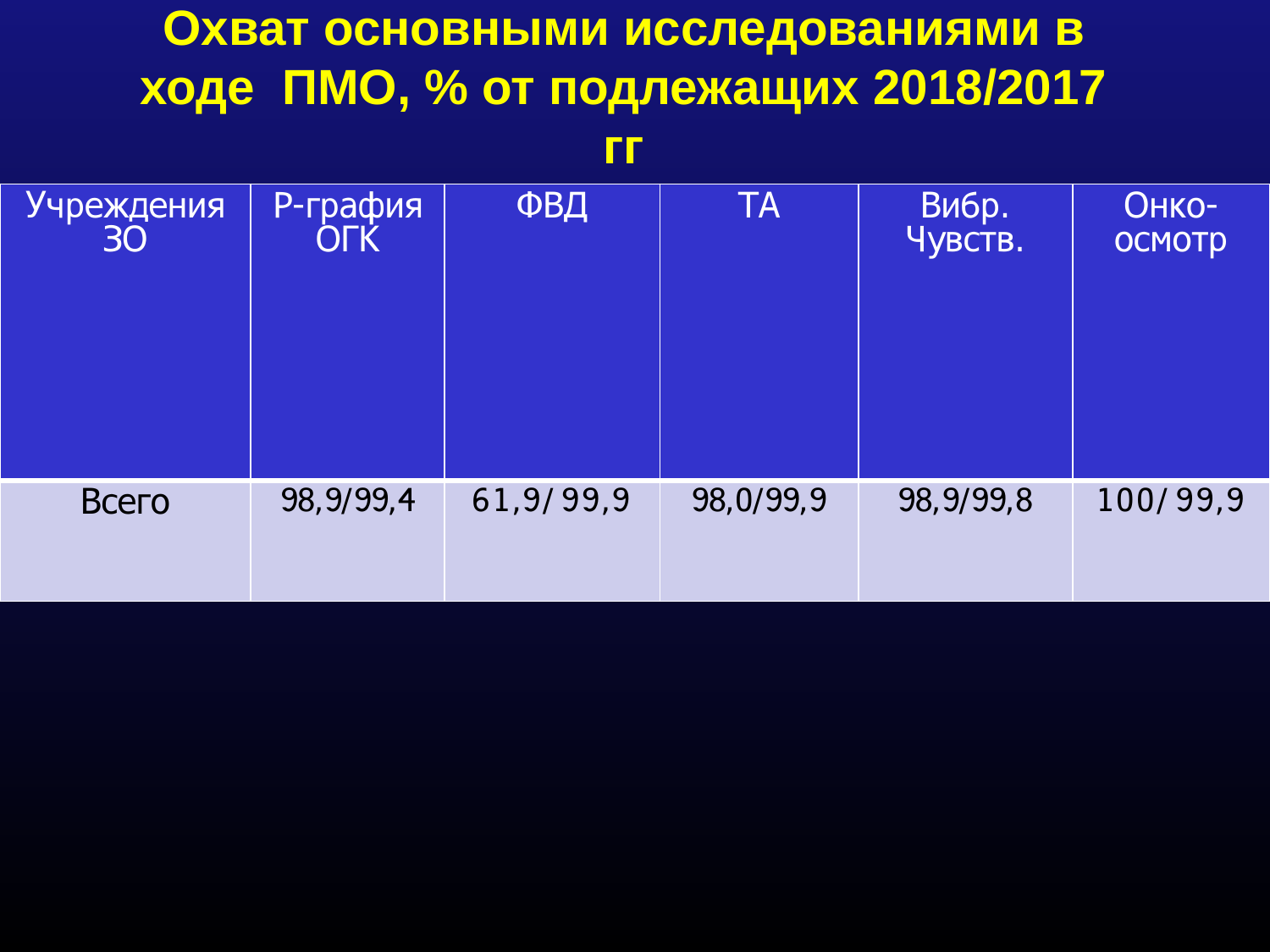

# Охват основными исследованиями в ходе  ПМО, % от подлежащих 2018/2017 гг
| Учреждения ЗО | Р-графия ОГК | ФВД | ТА | Вибр. Чувств. | Онко- осмотр |
| --- | --- | --- | --- | --- | --- |
| Всего | 98,9/99,4 | 61,9/99,9 | 98,0/99,9 | 98,9/99,8 | 100/99,9 |
11